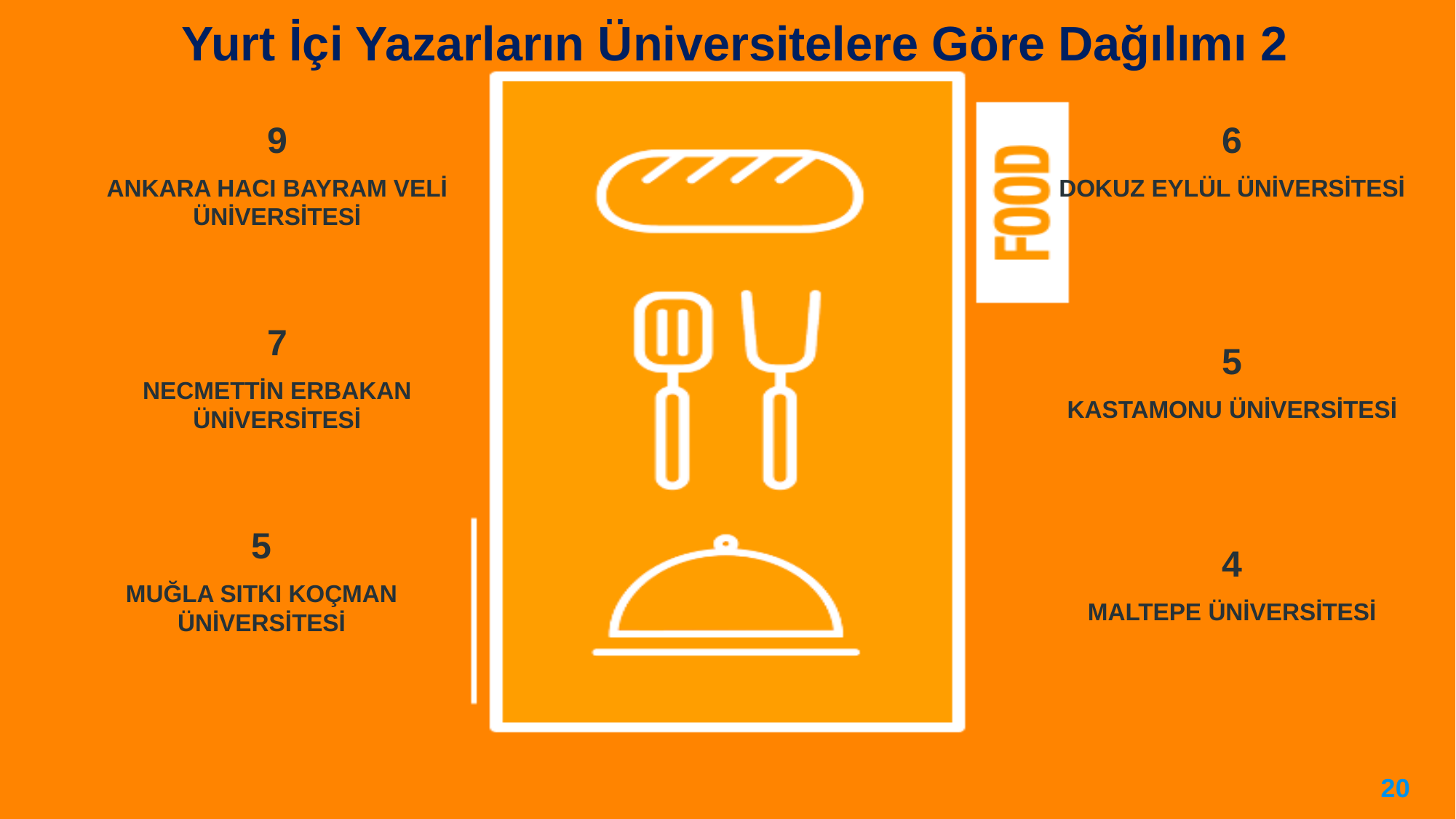

# Yurt İçi Yazarların Üniversitelere Göre Dağılımı 2
9
ANKARA HACI BAYRAM VELİ ÜNİVERSİTESİ
6
DOKUZ EYLÜL ÜNİVERSİTESİ

7
NECMETTİN ERBAKAN ÜNİVERSİTESİ
5
KASTAMONU ÜNİVERSİTESİ
5
MUĞLA SITKI KOÇMAN ÜNİVERSİTESİ
4
MALTEPE ÜNİVERSİTESİ

20